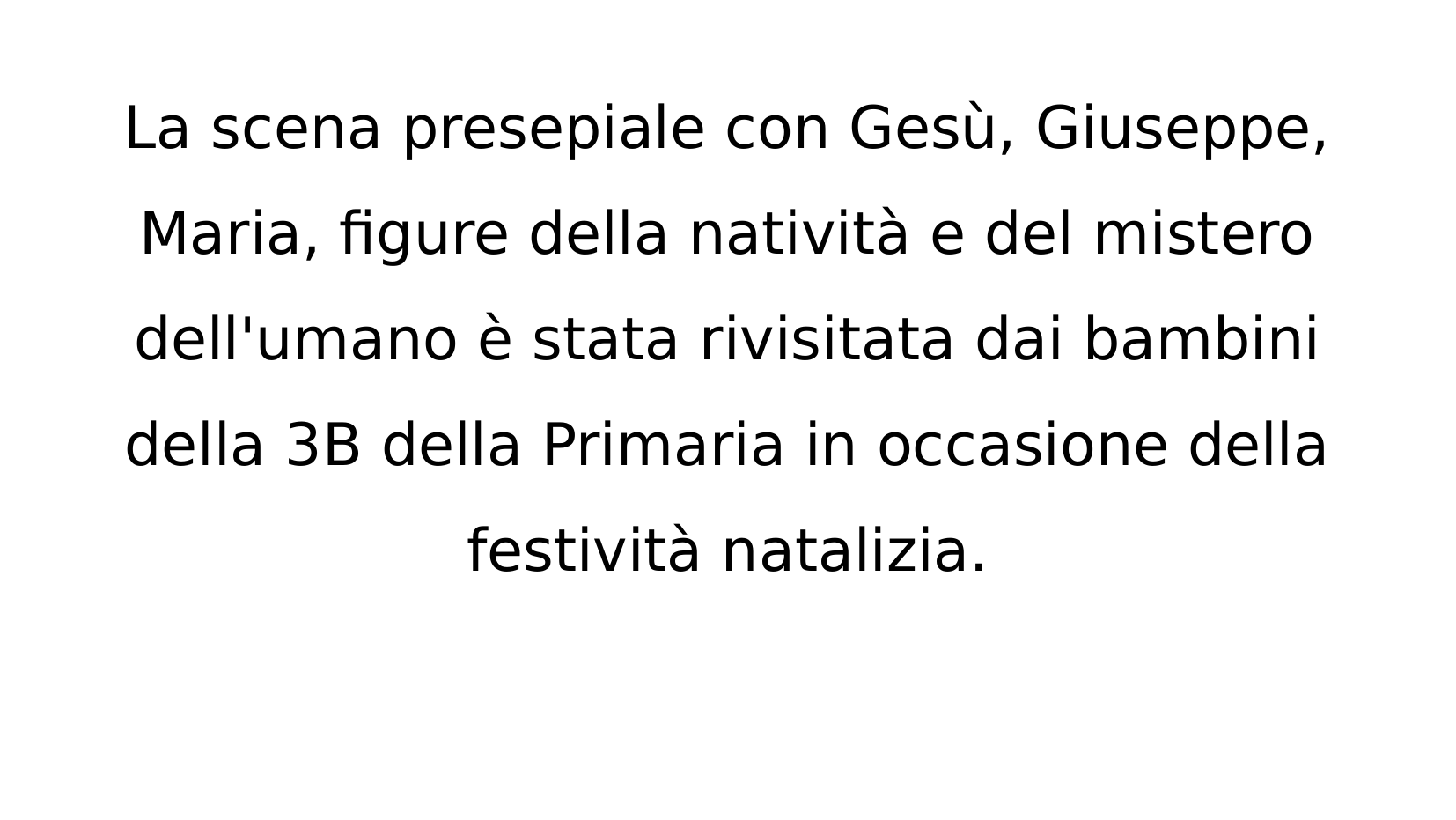

La scena presepiale con Gesù, Giuseppe, Maria, figure della natività e del mistero dell'umano è stata rivisitata dai bambini della 3B della Primaria in occasione della festività natalizia.